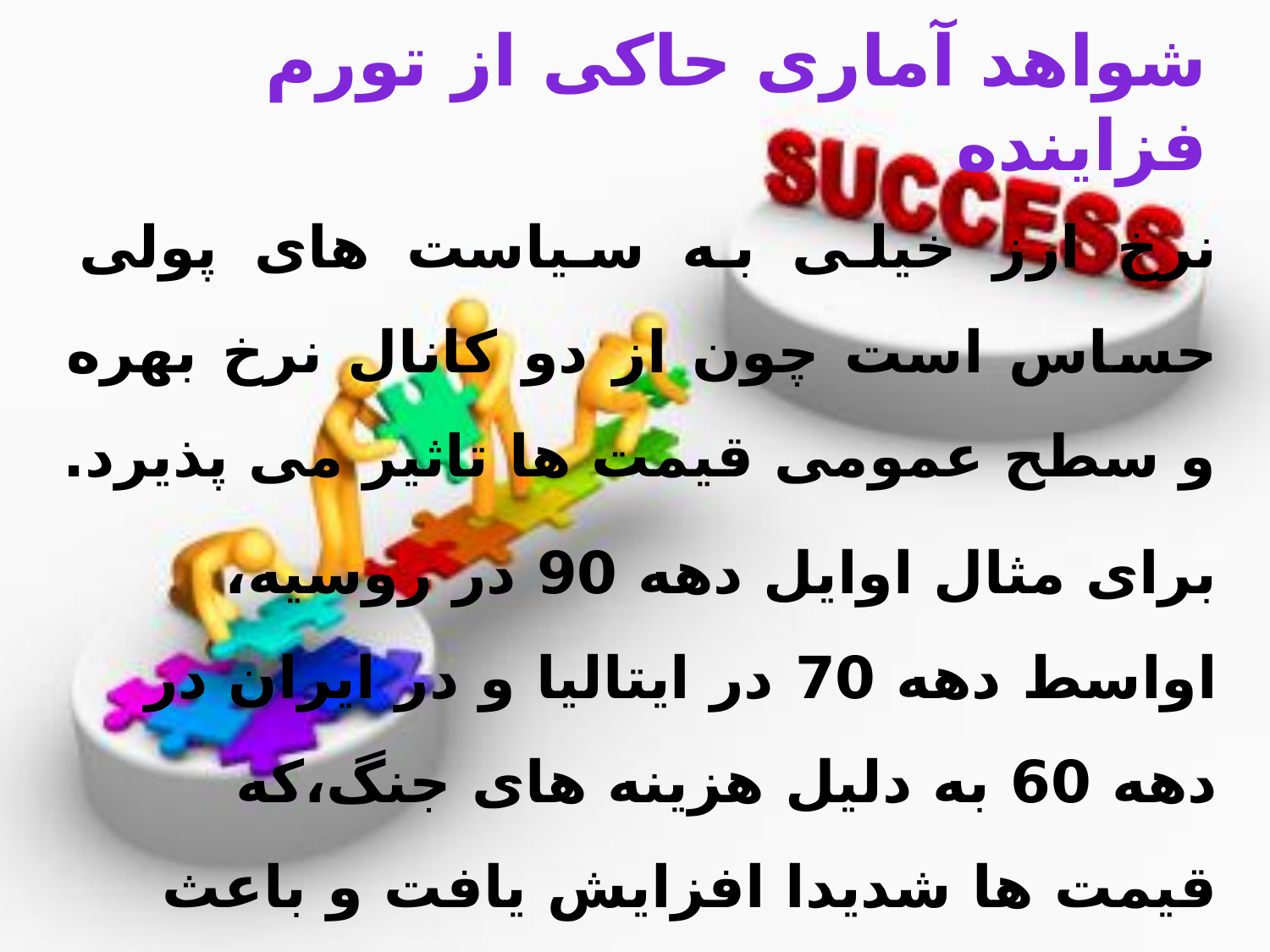

# شواهد آماری حاکی از تورم فزاینده
نرخ ارز خیلی به سیاست های پولی حساس است چون از دو کانال نرخ بهره و سطح عمومی قیمت ها تاثیر می پذیرد.
برای مثال اوایل دهه 90 در روسیه، اواسط دهه 70 در ایتالیا و در ایران در دهه 60 به دلیل هزینه های جنگ،که قیمت ها شدیدا افزایش یافت و باعث افزایش حجم پول در اقتصاد شد و افزایش شدید نرخ ارز را به دنبال داشت.